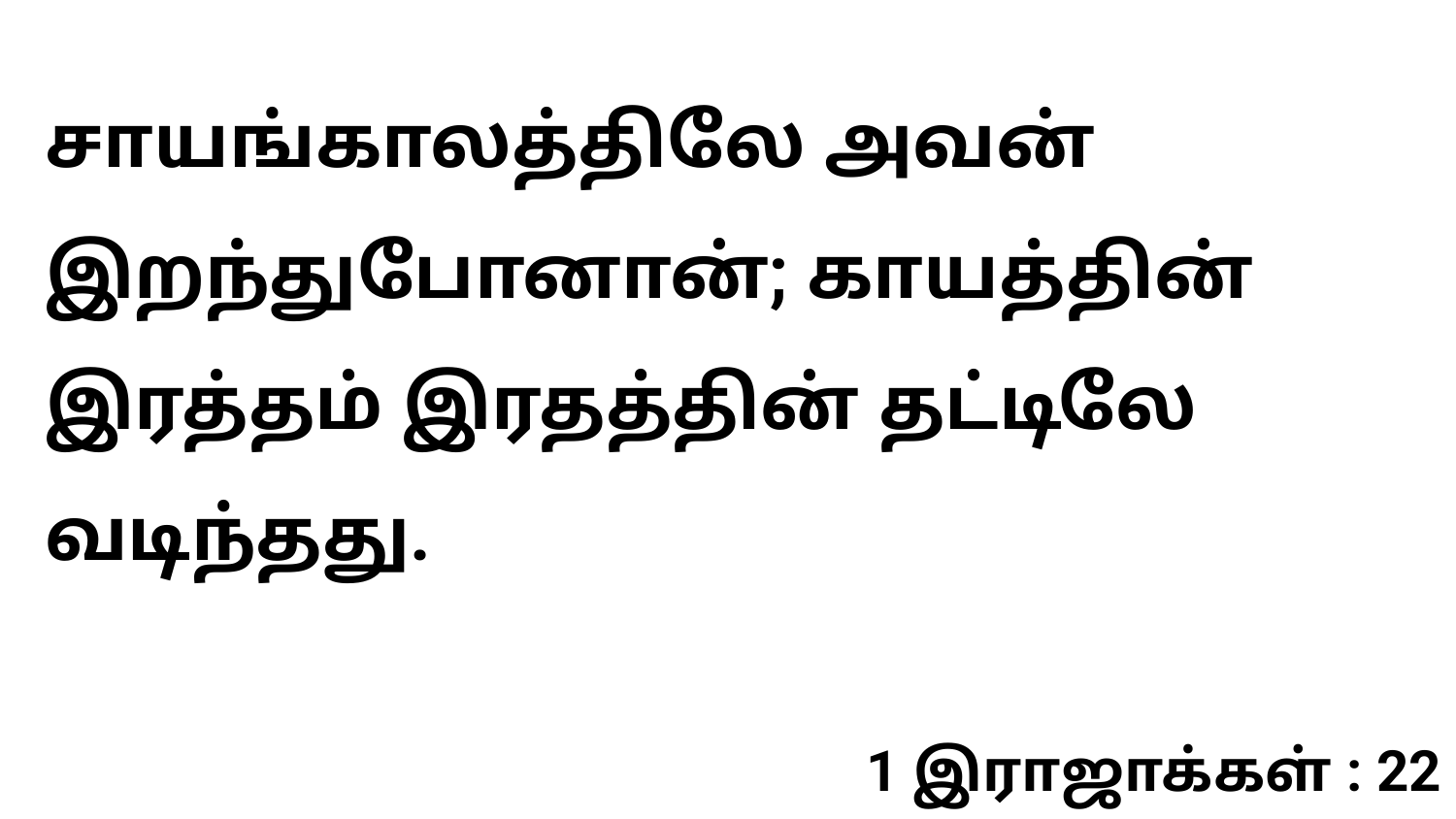

சாயங்காலத்திலே அவன் இறந்துபோனான்; காயத்தின் இரத்தம் இரதத்தின் தட்டிலே வடிந்தது.
1 இராஜாக்கள் : 22